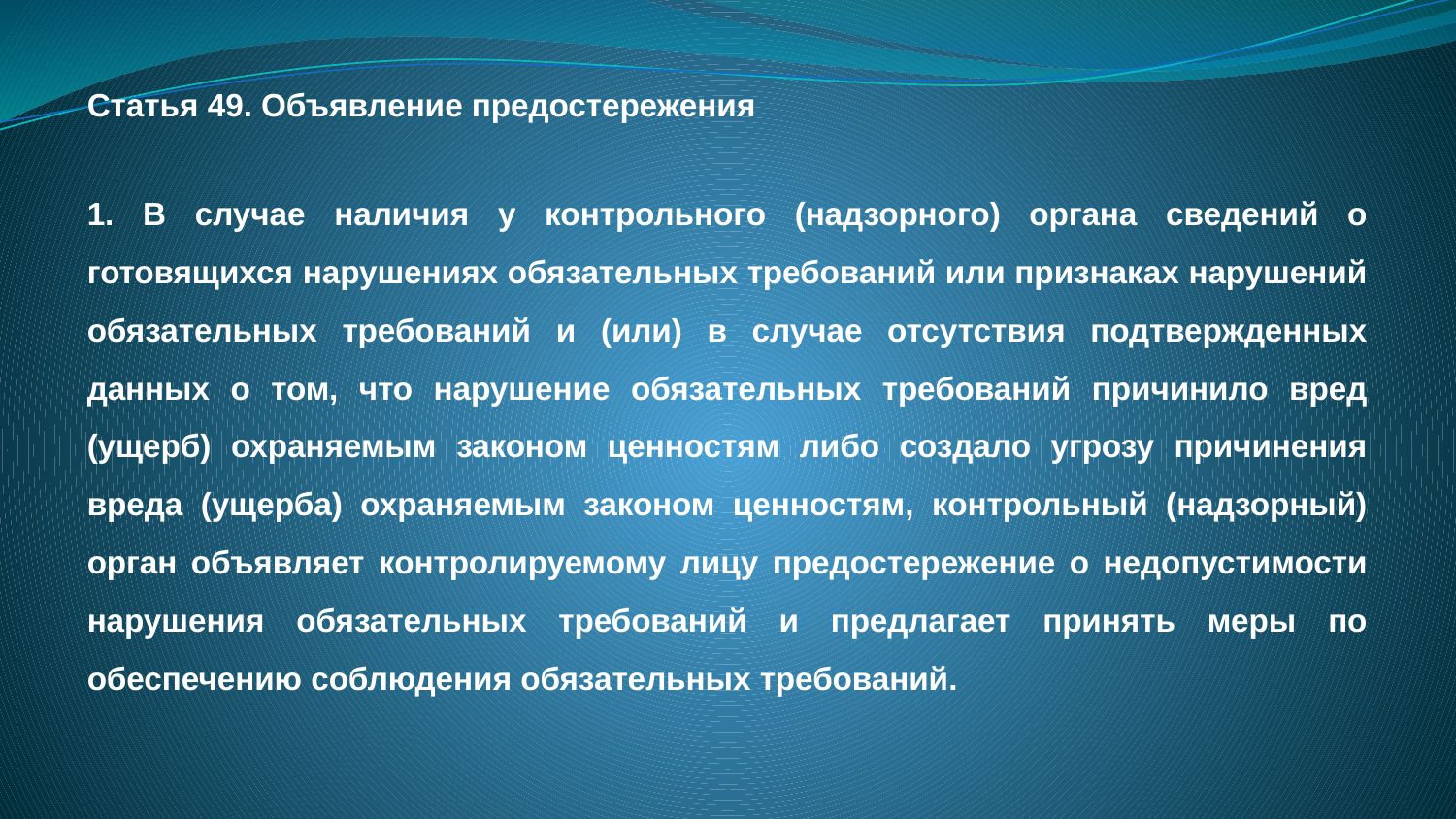

Статья 49. Объявление предостережения

1. В случае наличия у контрольного (надзорного) органа сведений о готовящихся нарушениях обязательных требований или признаках нарушений обязательных требований и (или) в случае отсутствия подтвержденных данных о том, что нарушение обязательных требований причинило вред (ущерб) охраняемым законом ценностям либо создало угрозу причинения вреда (ущерба) охраняемым законом ценностям, контрольный (надзорный) орган объявляет контролируемому лицу предостережение о недопустимости нарушения обязательных требований и предлагает принять меры по обеспечению соблюдения обязательных требований.